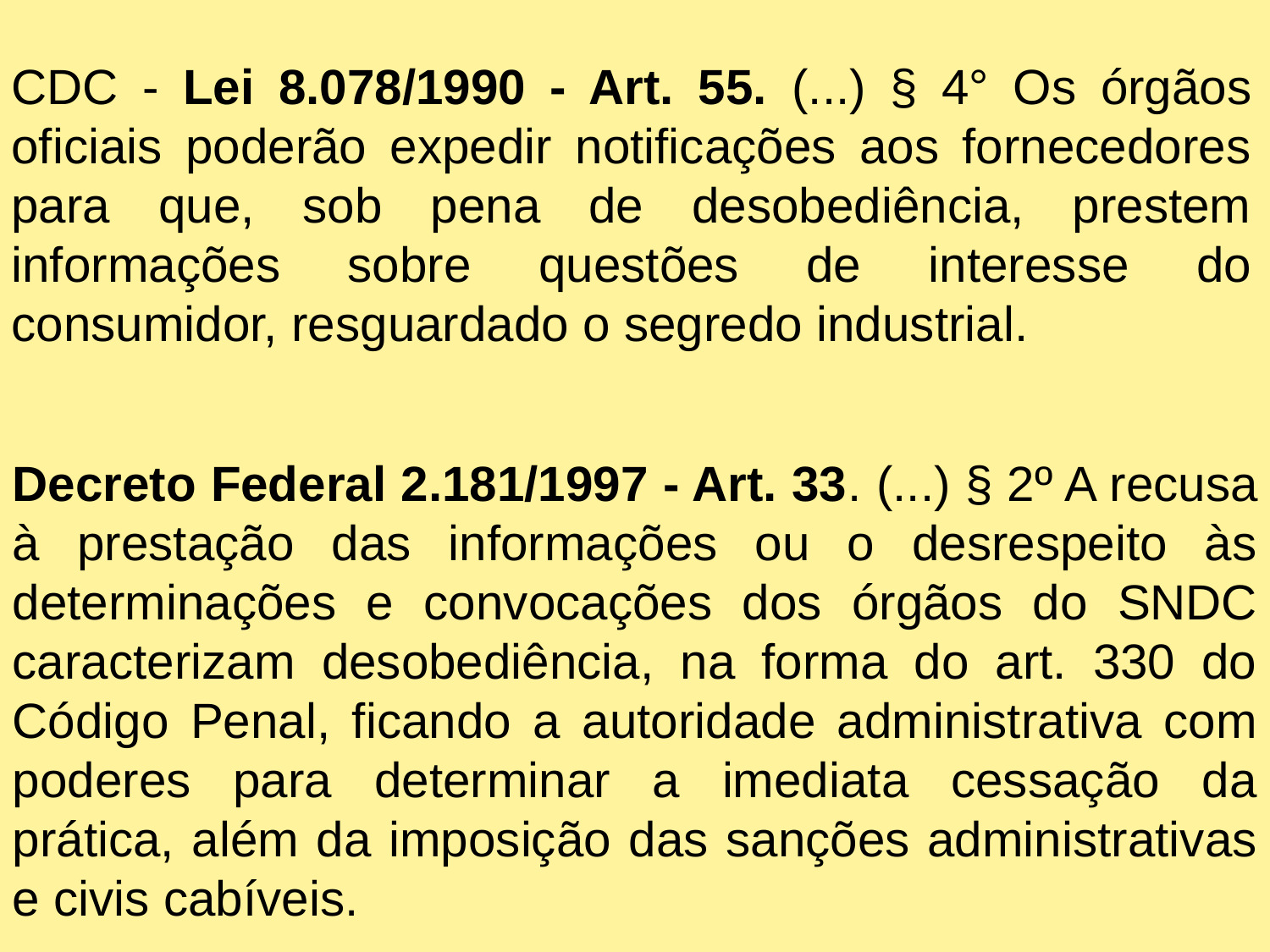

CDC - Lei 8.078/1990 - Art. 55. (...) § 4° Os órgãos oficiais poderão expedir notificações aos fornecedores para que, sob pena de desobediência, prestem informações sobre questões de interesse do consumidor, resguardado o segredo industrial.
Decreto Federal 2.181/1997 - Art. 33. (...) § 2º A recusa à prestação das informações ou o desrespeito às determinações e convocações dos órgãos do SNDC caracterizam desobediência, na forma do art. 330 do Código Penal, ficando a autoridade administrativa com poderes para determinar a imediata cessação da prática, além da imposição das sanções administrativas e civis cabíveis.